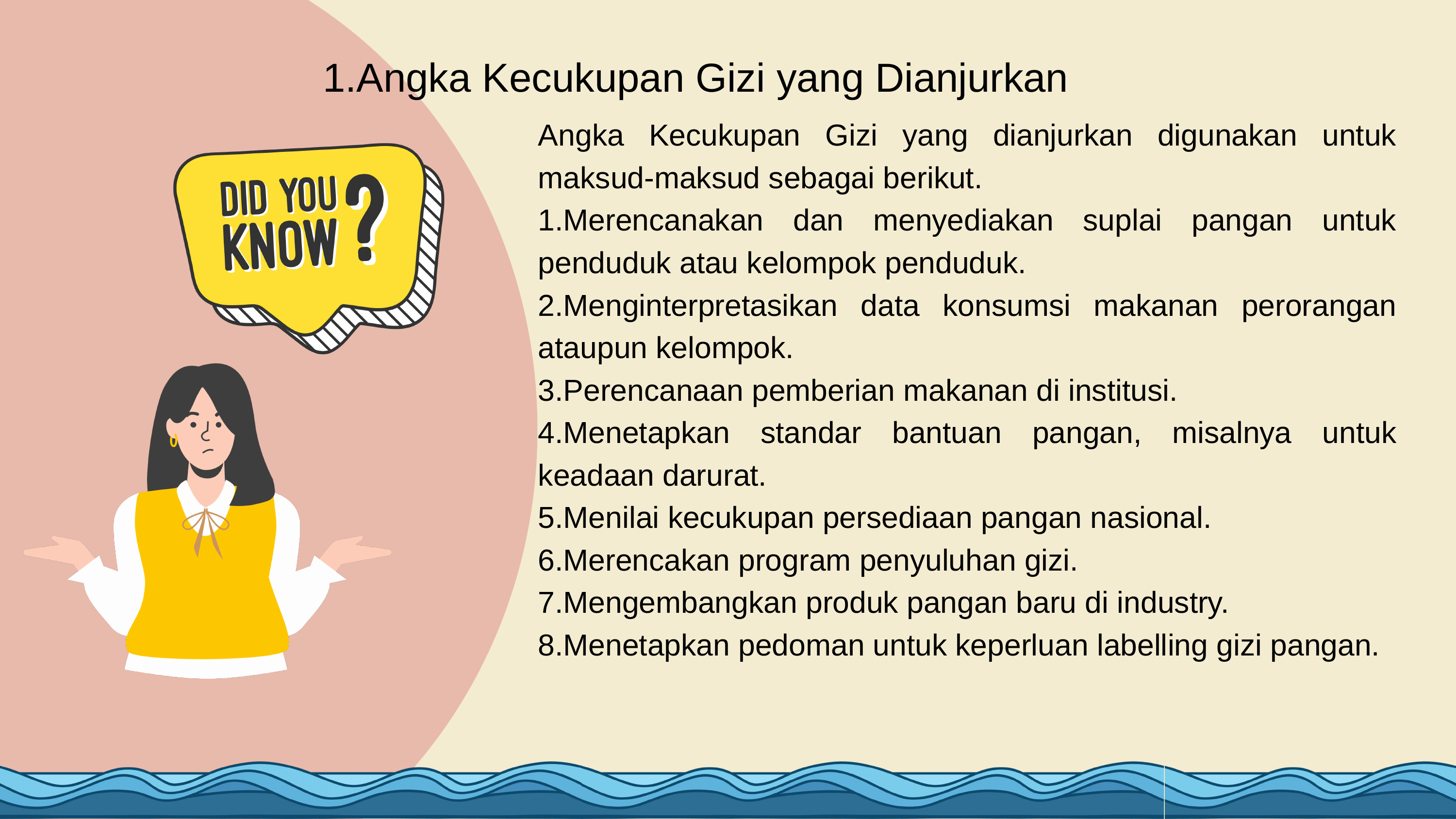

1.Angka Kecukupan Gizi yang Dianjurkan
Angka Kecukupan Gizi yang dianjurkan digunakan untuk maksud-maksud sebagai berikut.
1.Merencanakan dan menyediakan suplai pangan untuk penduduk atau kelompok penduduk.
2.Menginterpretasikan data konsumsi makanan perorangan ataupun kelompok.
3.Perencanaan pemberian makanan di institusi.
4.Menetapkan standar bantuan pangan, misalnya untuk keadaan darurat.
5.Menilai kecukupan persediaan pangan nasional.
6.Merencakan program penyuluhan gizi.
7.Mengembangkan produk pangan baru di industry.
8.Menetapkan pedoman untuk keperluan labelling gizi pangan.